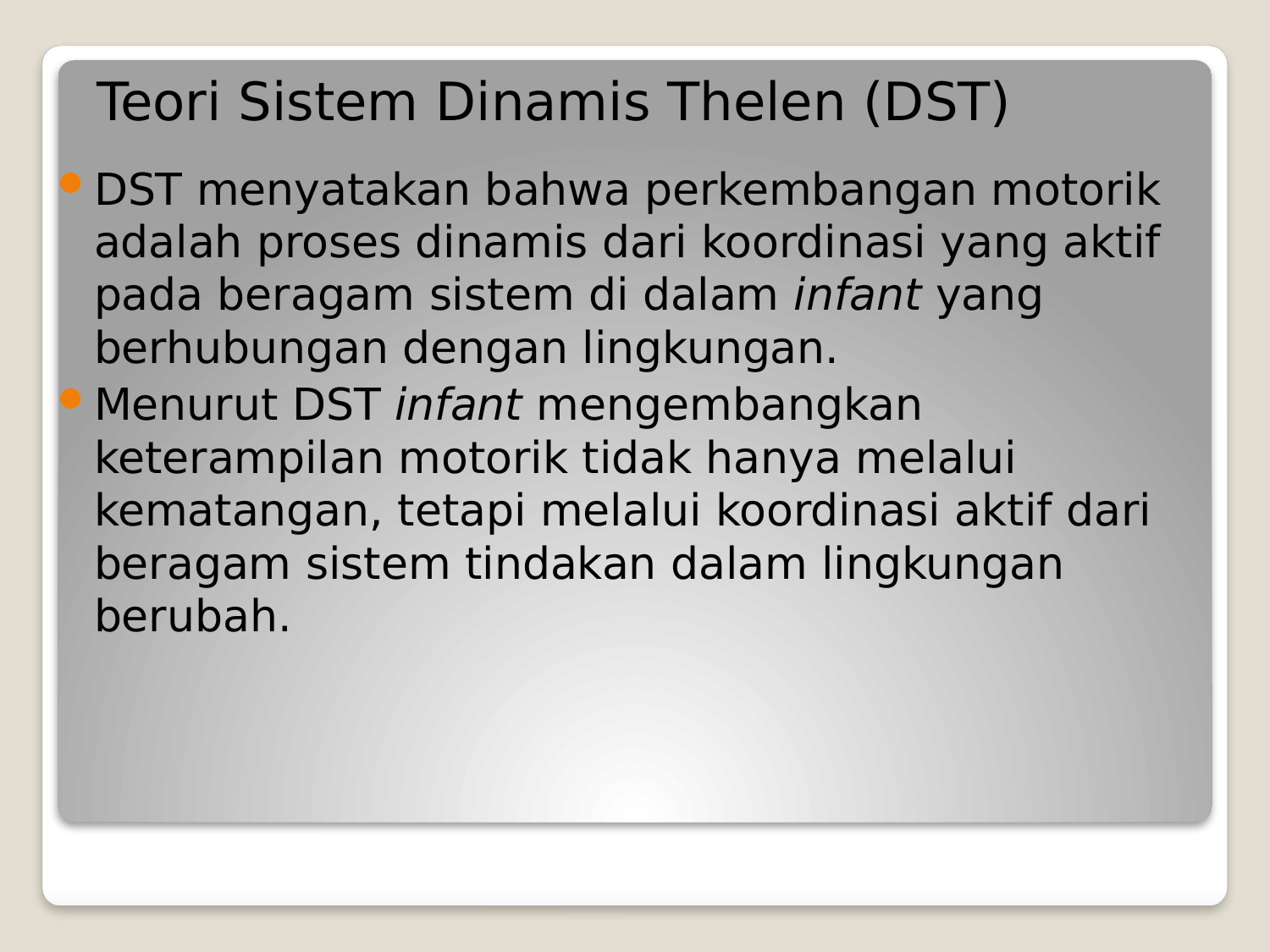

# Teori Sistem Dinamis Thelen (DST)
DST menyatakan bahwa perkembangan motorik adalah proses dinamis dari koordinasi yang aktif pada beragam sistem di dalam infant yang berhubungan dengan lingkungan.
Menurut DST infant mengembangkan keterampilan motorik tidak hanya melalui kematangan, tetapi melalui koordinasi aktif dari beragam sistem tindakan dalam lingkungan berubah.